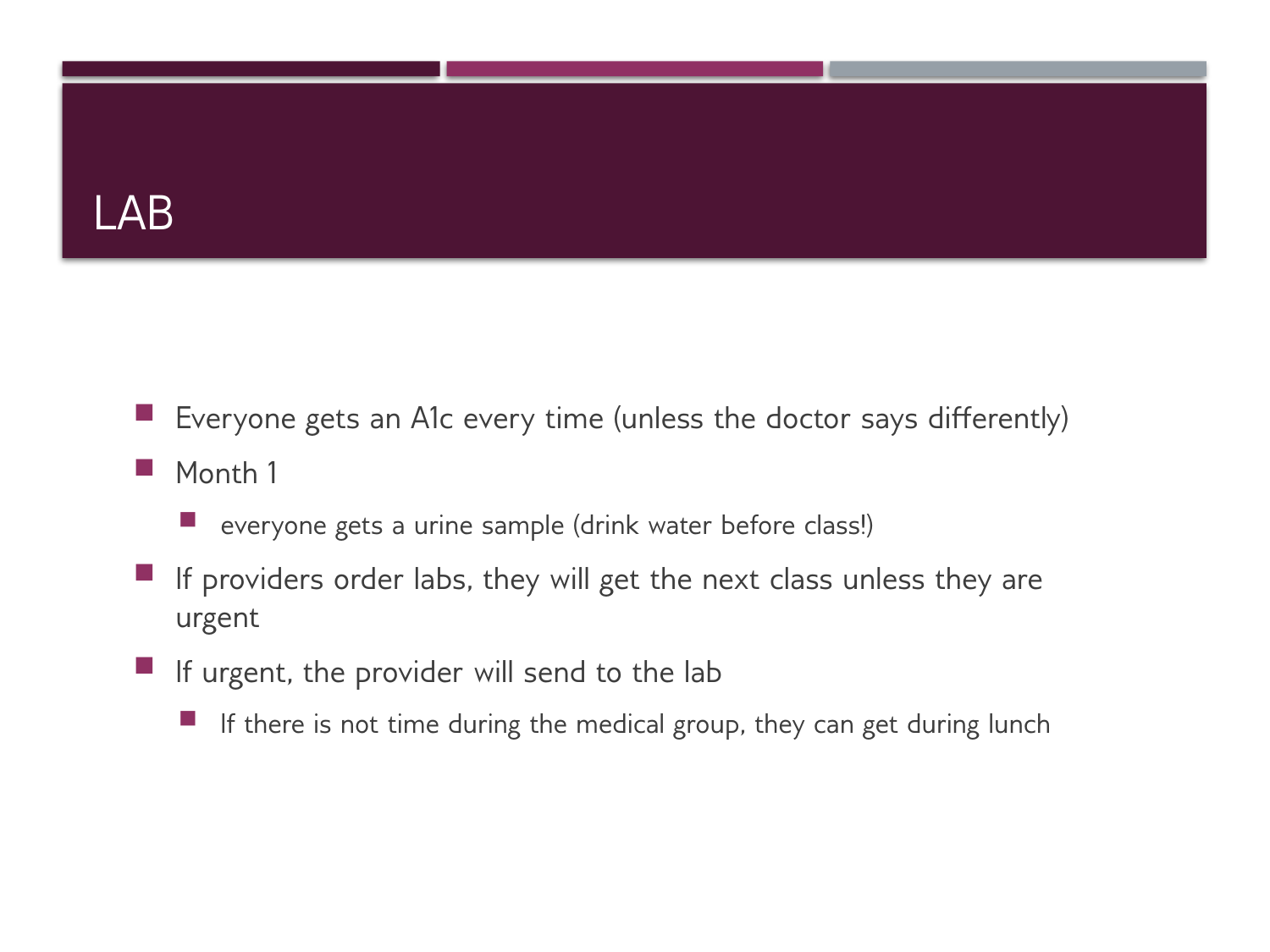

# Lab
Everyone gets an A1c every time (unless the doctor says differently)
Month 1
everyone gets a urine sample (drink water before class!)
If providers order labs, they will get the next class unless they are urgent
If urgent, the provider will send to the lab
If there is not time during the medical group, they can get during lunch